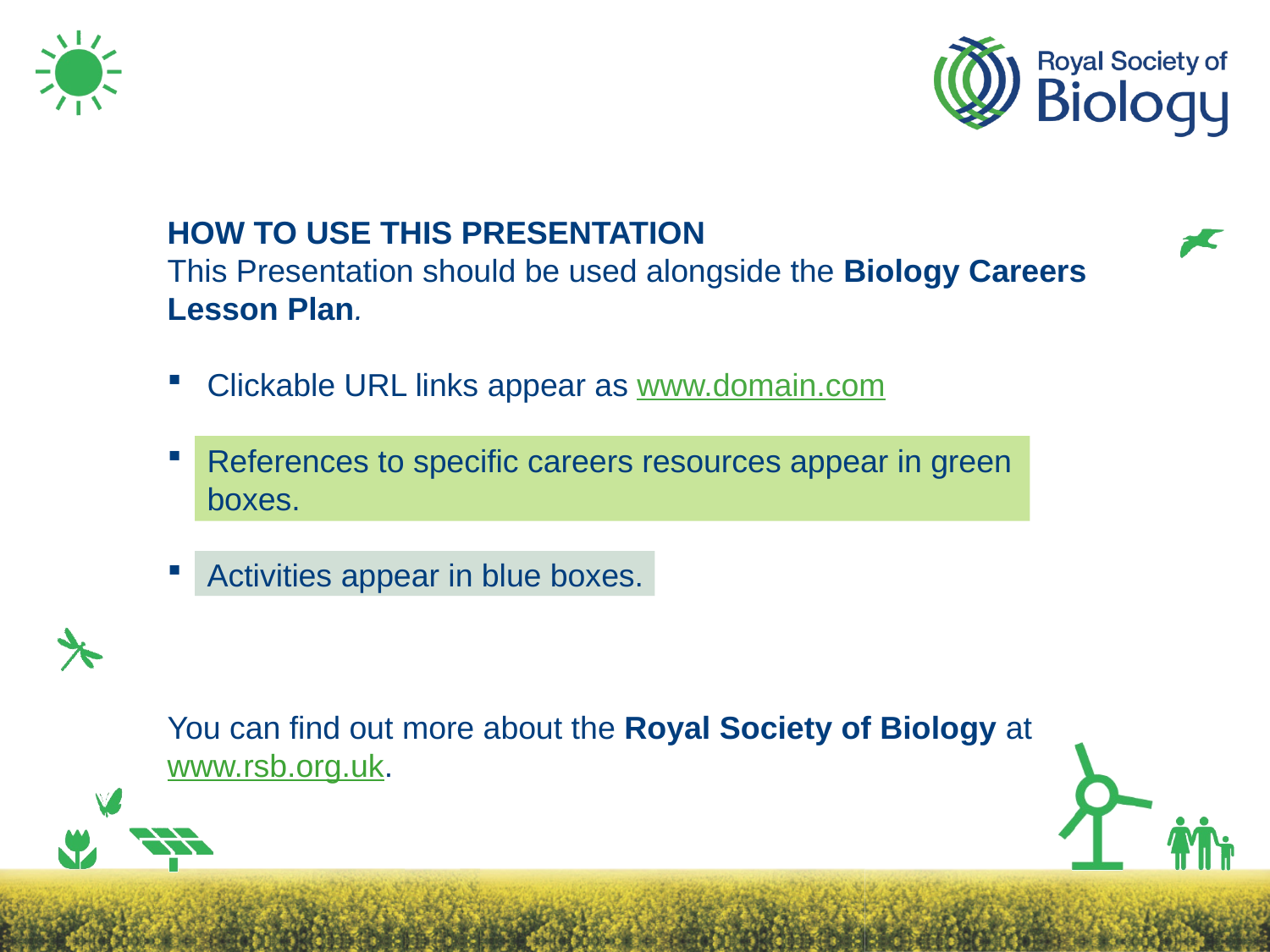

HOW TO USE THIS PRESENTATION
This Presentation should be used alongside the Biology Careers Lesson Plan.

Clickable URL links appear as www.domain.com

References to specific careers resources appear in green boxes.

Activities appear in blue boxes.

You can find out more about the Royal Society of Biology at www.rsb.org.uk.